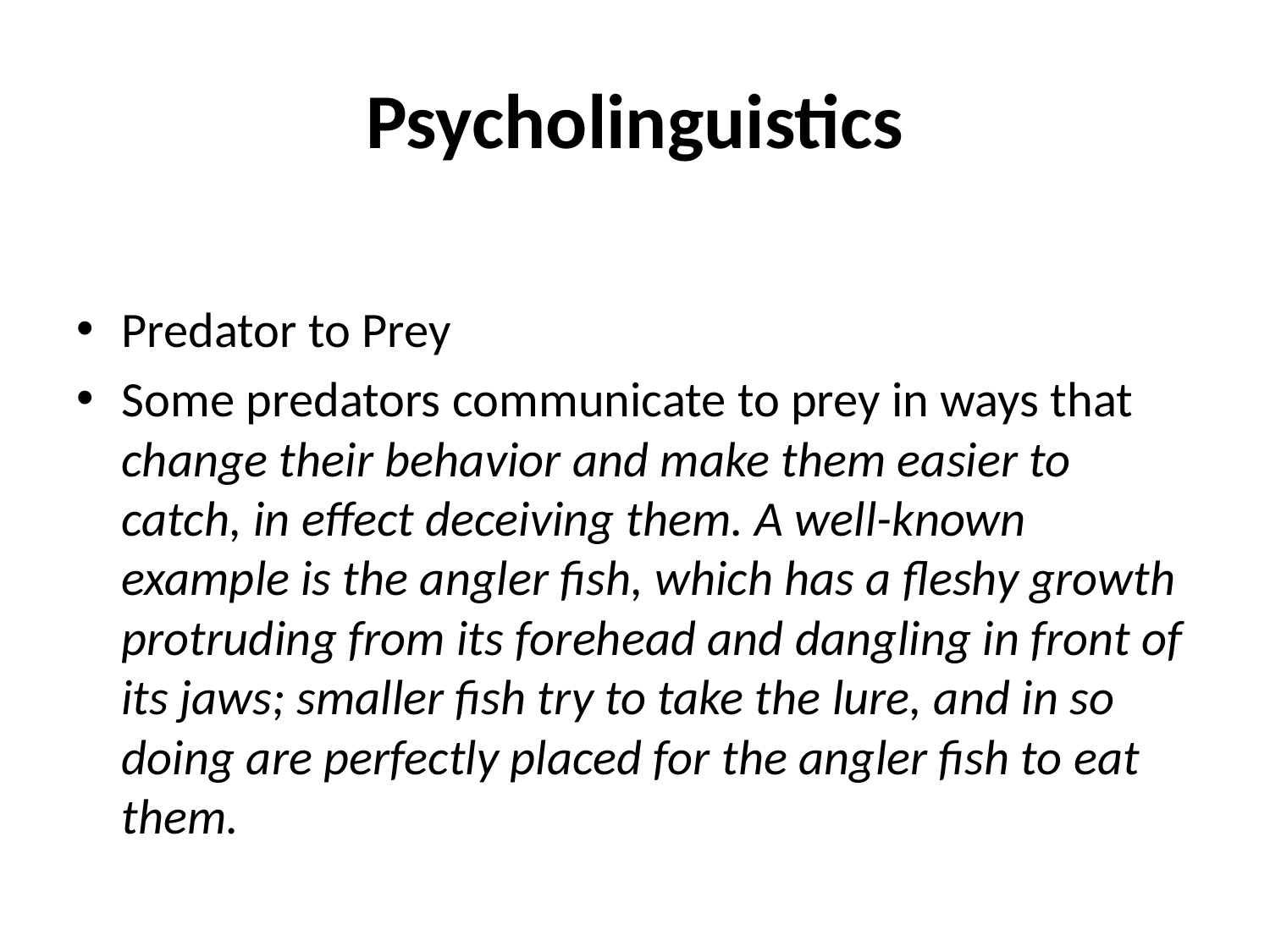

# Psycholinguistics

Predator to Prey
Some predators communicate to prey in ways that change their behavior and make them easier to catch, in effect deceiving them. A well-known example is the angler fish, which has a fleshy growth protruding from its forehead and dangling in front of its jaws; smaller fish try to take the lure, and in so doing are perfectly placed for the angler fish to eat them.